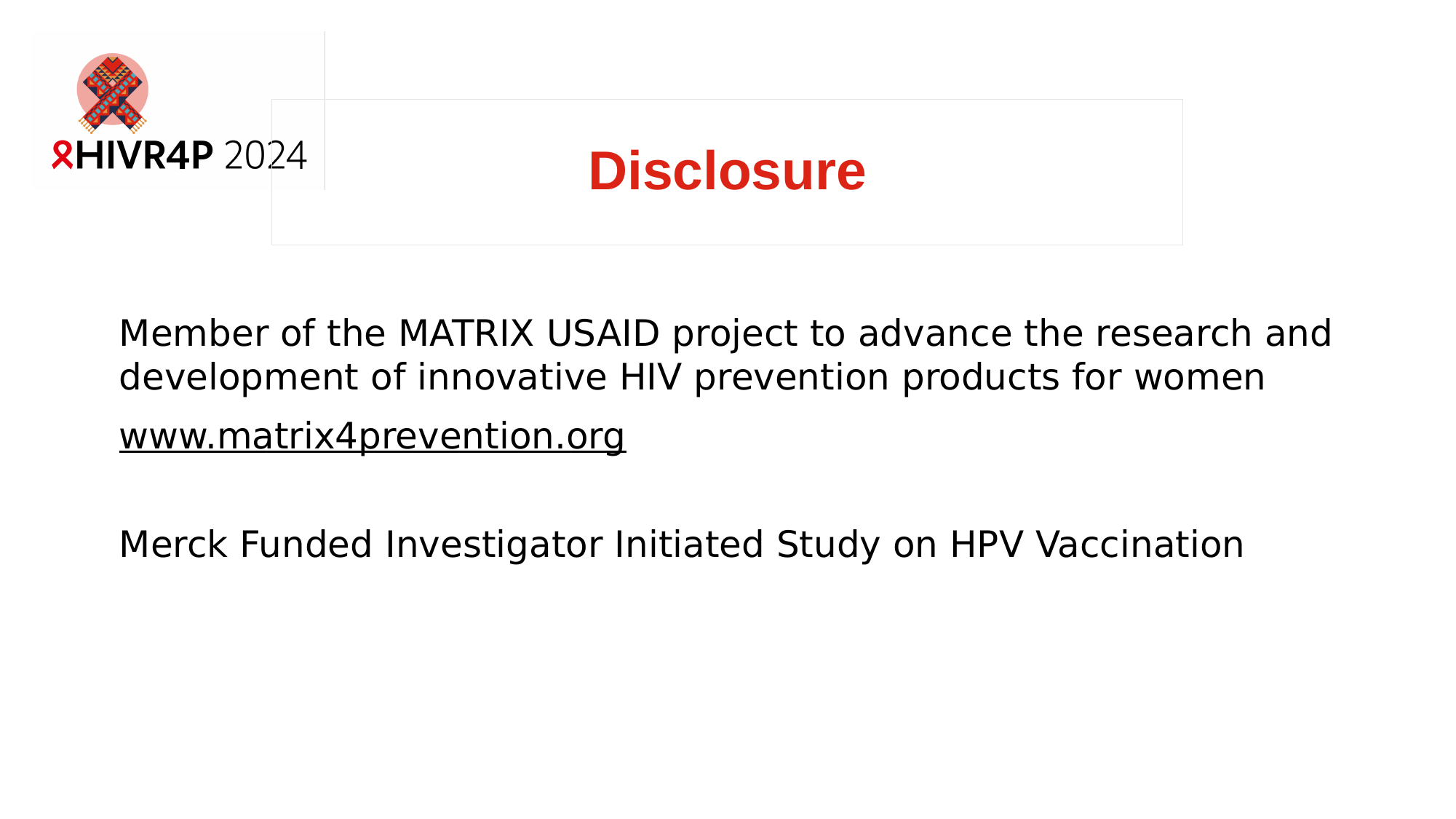

# Disclosure
Member of the MATRIX USAID project to advance the research and development of innovative HIV prevention products for women
www.matrix4prevention.org

Merck Funded Investigator Initiated Study on HPV Vaccination